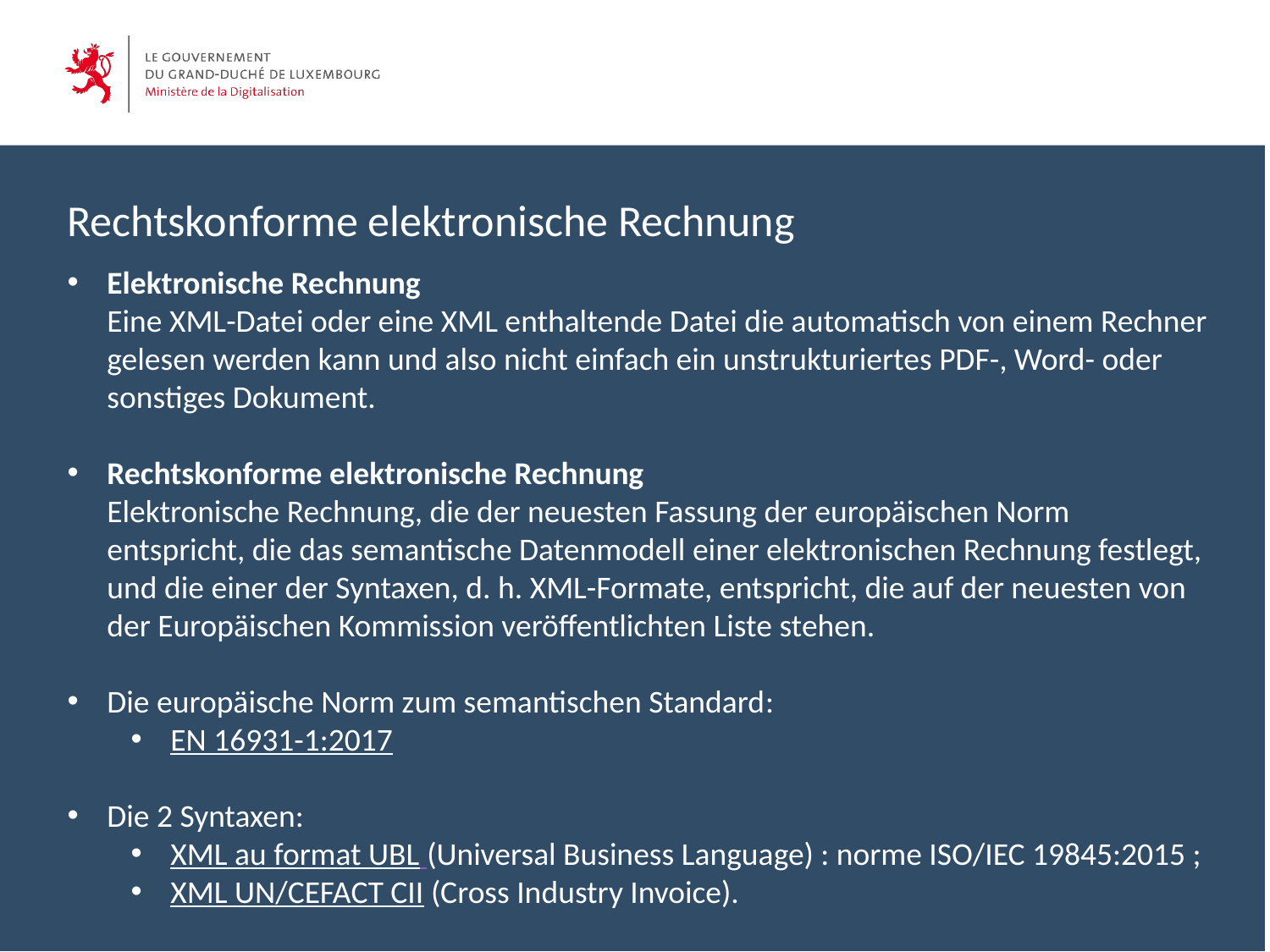

Rechtskonforme elektronische Rechnung
Elektronische Rechnung
Eine XML-Datei oder eine XML enthaltende Datei die automatisch von einem Rechner gelesen werden kann und also nicht einfach ein unstrukturiertes PDF-, Word- oder sonstiges Dokument.
Rechtskonforme elektronische Rechnung
Elektronische Rechnung, die der neuesten Fassung der europäischen Norm entspricht, die das semantische Datenmodell einer elektronischen Rechnung festlegt, und die einer der Syntaxen, d. h. XML-Formate, entspricht, die auf der neuesten von der Europäischen Kommission veröffentlichten Liste stehen.

Die europäische Norm zum semantischen Standard:
EN 16931-1:2017

Die 2 Syntaxen:
XML au format UBL (Universal Business Language) : norme ISO/IEC 19845:2015 ;
XML UN/CEFACT CII (Cross Industry Invoice).